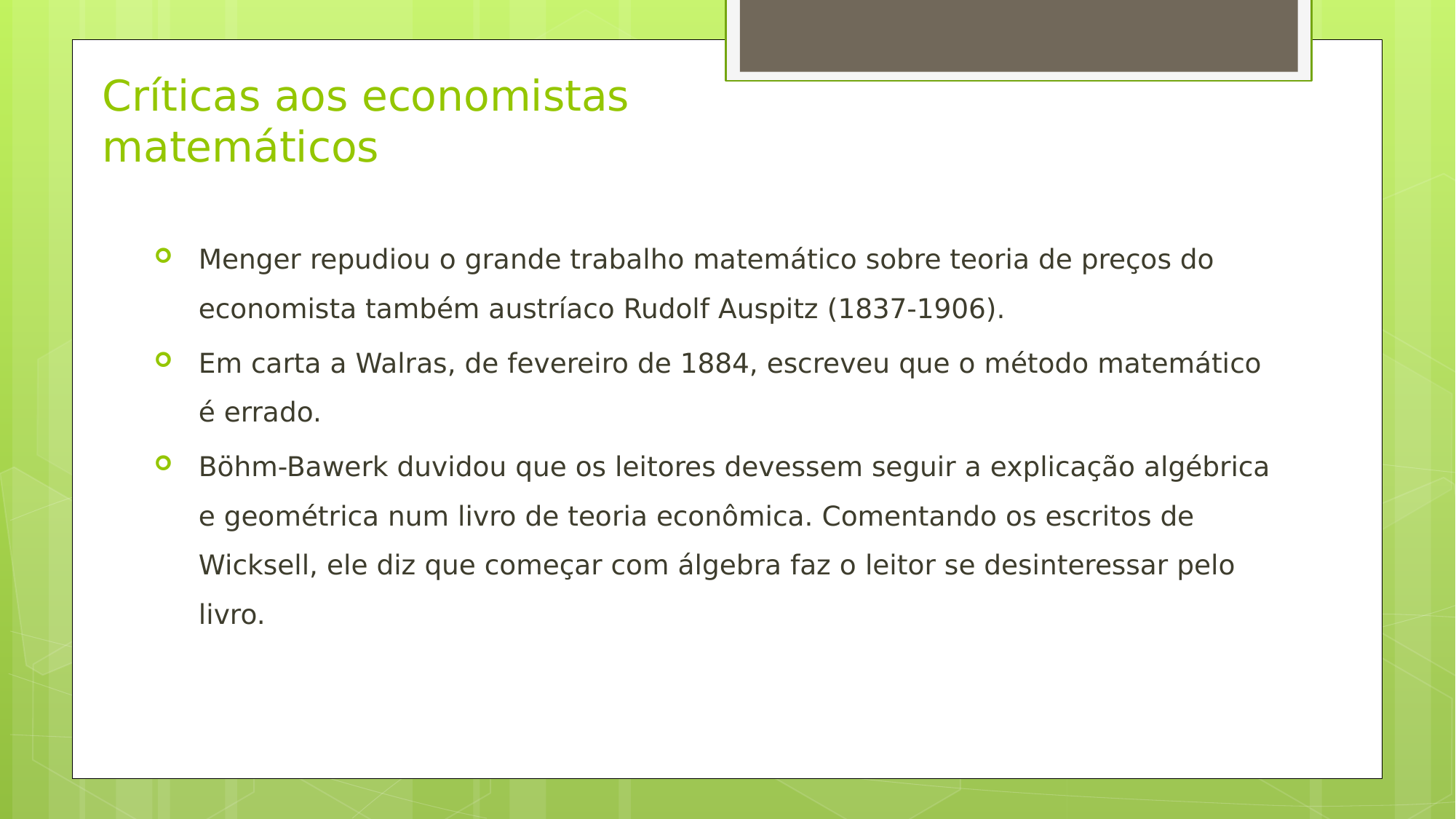

# Críticas aos economistas matemáticos
Menger repudiou o grande trabalho matemático sobre teoria de preços do economista também austríaco Rudolf Auspitz (1837-1906).
Em carta a Walras, de fevereiro de 1884, escreveu que o método matemático é errado.
Böhm-Bawerk duvidou que os leitores devessem seguir a explicação algébrica e geométrica num livro de teoria econômica. Comentando os escritos de Wicksell, ele diz que começar com álgebra faz o leitor se desinteressar pelo livro.